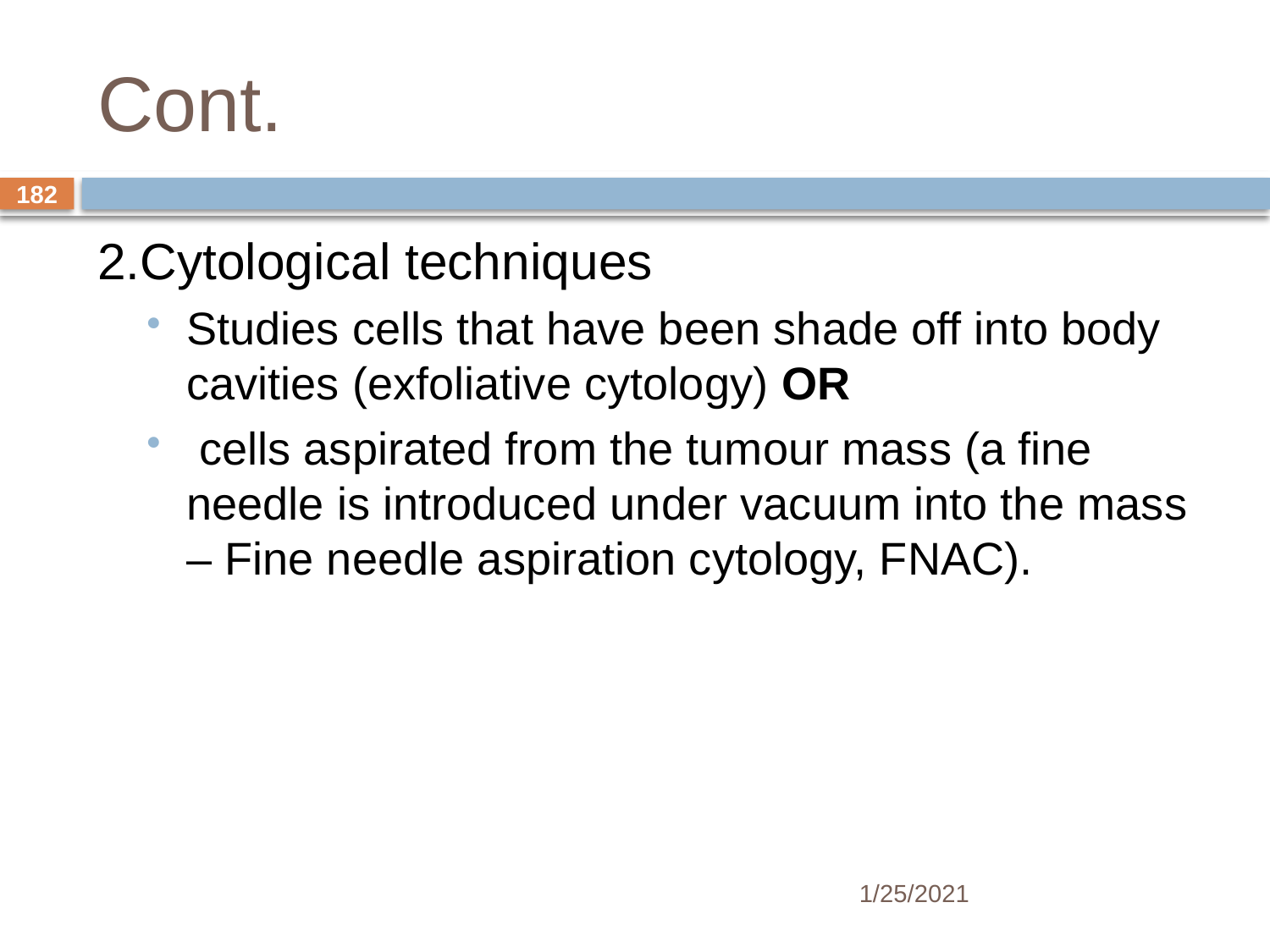

# Cont.
182
2.Cytological techniques
Studies cells that have been shade off into body cavities (exfoliative cytology) OR
 cells aspirated from the tumour mass (a fine needle is introduced under vacuum into the mass – Fine needle aspiration cytology, FNAC).

1/25/2021